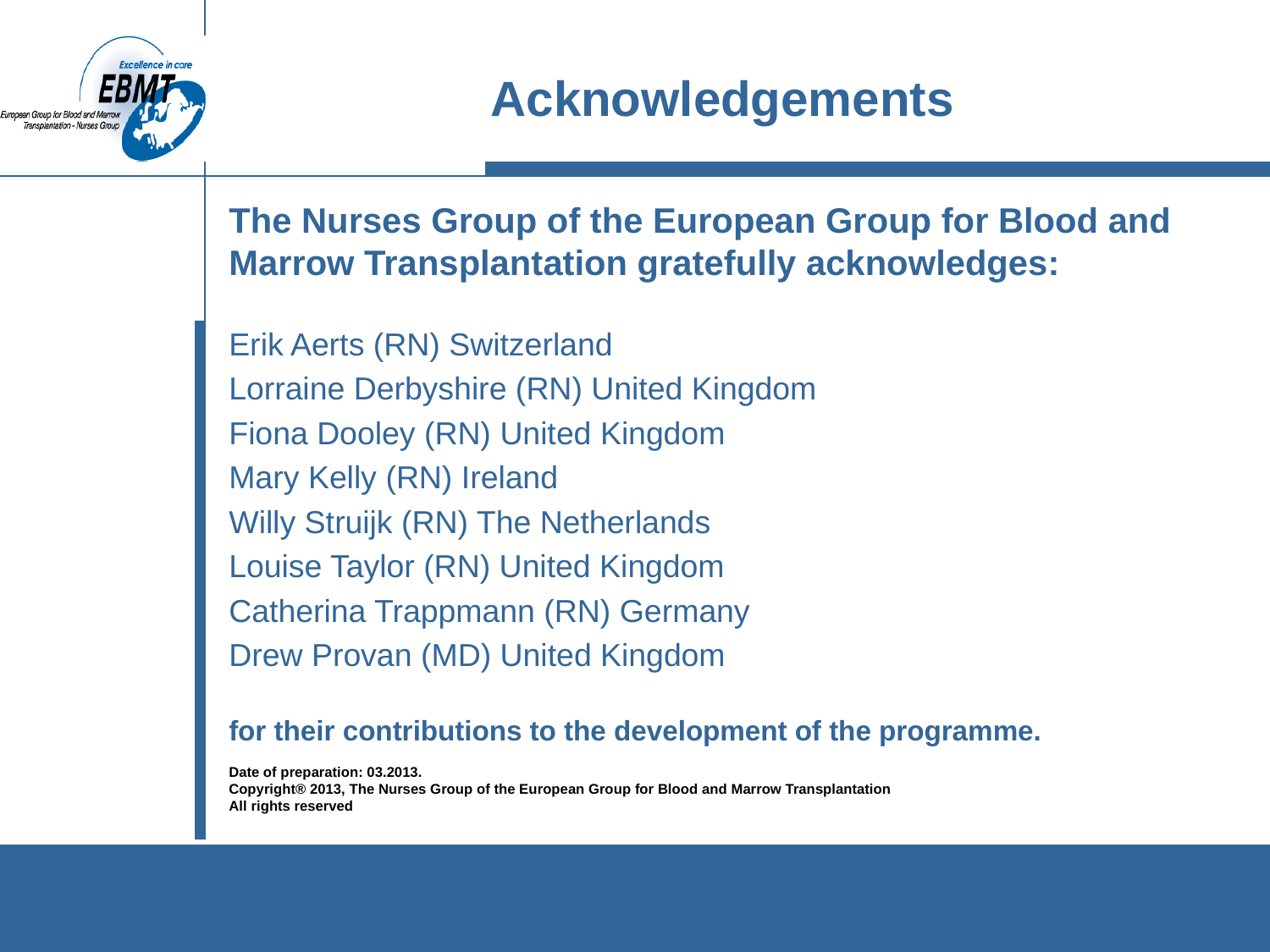

# Acknowledgements
The Nurses Group of the European Group for Blood and Marrow Transplantation gratefully acknowledges:

Erik Aerts (RN) Switzerland
Lorraine Derbyshire (RN) United Kingdom
Fiona Dooley (RN) United Kingdom
Mary Kelly (RN) Ireland
Willy Struijk (RN) The Netherlands
Louise Taylor (RN) United Kingdom
Catherina Trappmann (RN) Germany
Drew Provan (MD) United Kingdom

for their contributions to the development of the programme.

Date of preparation: 03.2013.
Copyright® 2013, The Nurses Group of the European Group for Blood and Marrow Transplantation
All rights reserved